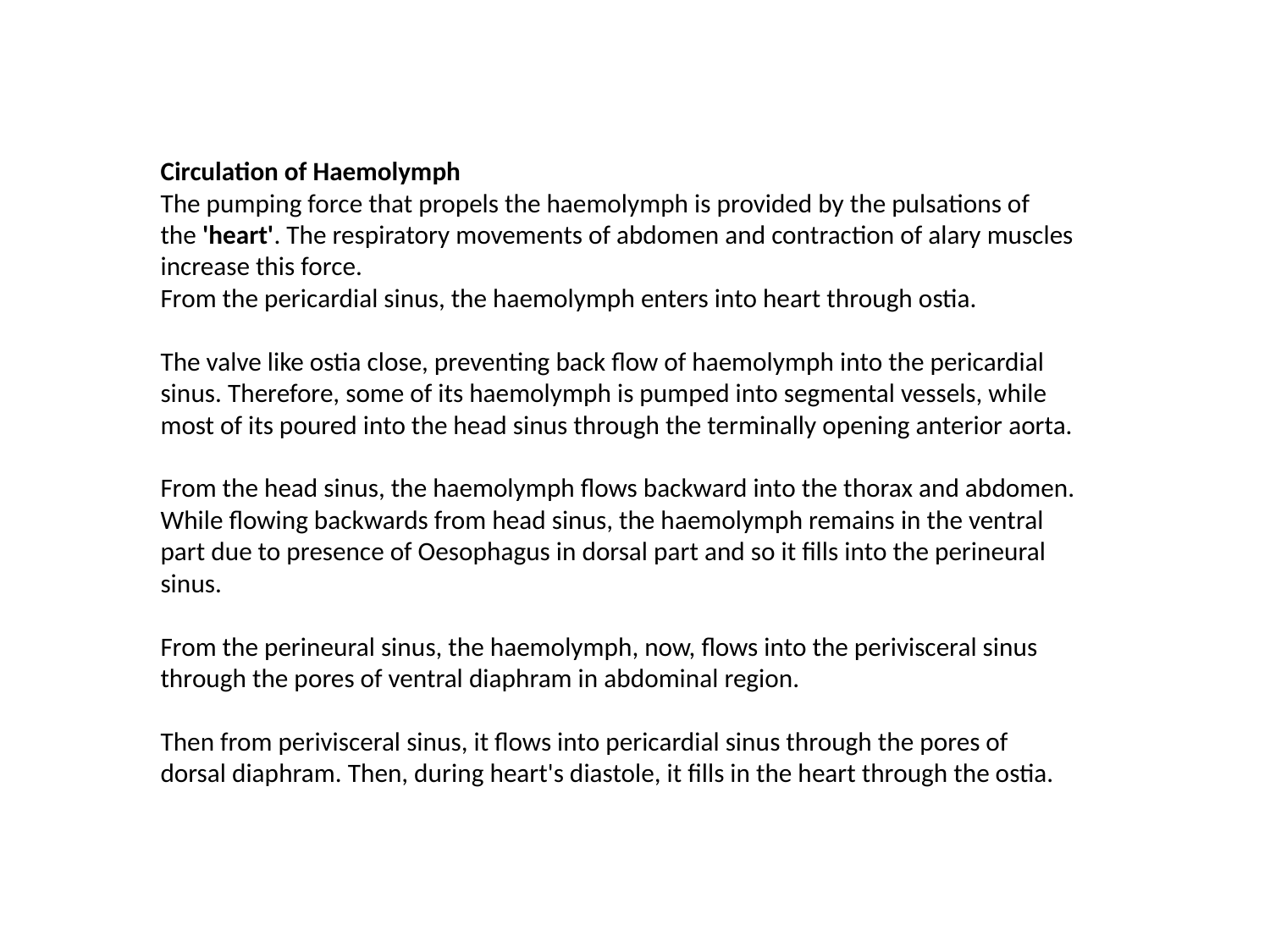

Circulation of Haemolymph
The pumping force that propels the haemolymph is provided by the pulsations of the 'heart'. The respiratory movements of abdomen and contraction of alary muscles increase this force.
From the pericardial sinus, the haemolymph enters into heart through ostia.
The valve like ostia close, preventing back flow of haemolymph into the pericardial sinus. Therefore, some of its haemolymph is pumped into segmental vessels, while most of its poured into the head sinus through the terminally opening anterior aorta.
From the head sinus, the haemolymph flows backward into the thorax and abdomen. While flowing backwards from head sinus, the haemolymph remains in the ventral part due to presence of Oesophagus in dorsal part and so it fills into the perineural sinus.
From the perineural sinus, the haemolymph, now, flows into the perivisceral sinus through the pores of ventral diaphram in abdominal region.
Then from perivisceral sinus, it flows into pericardial sinus through the pores of dorsal diaphram. Then, during heart's diastole, it fills in the heart through the ostia.